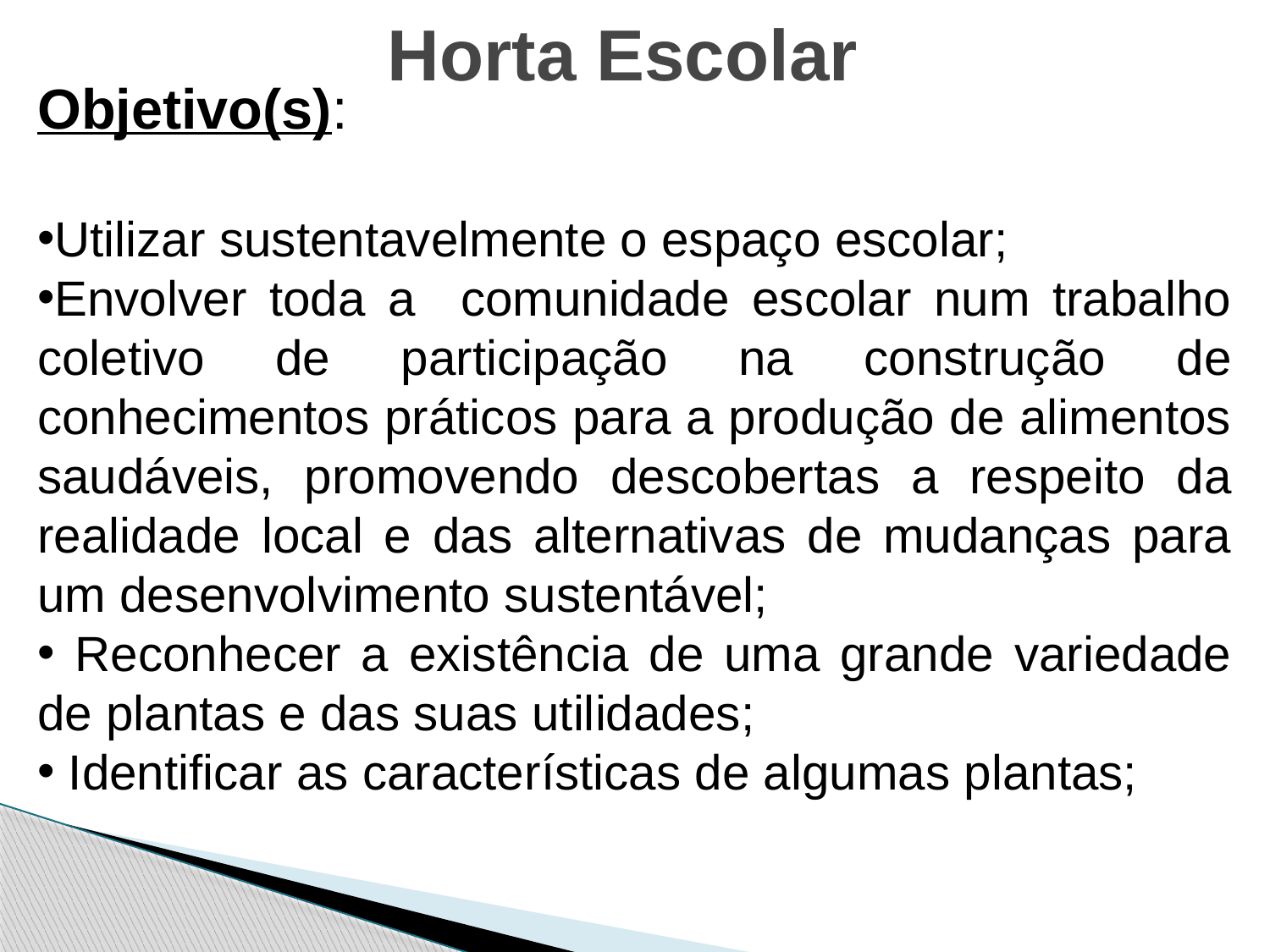

# Horta Escolar
Objetivo(s):

Utilizar sustentavelmente o espaço escolar;
Envolver toda a  comunidade escolar num trabalho coletivo de participação na construção de conhecimentos práticos para a produção de alimentos saudáveis, promovendo descobertas a respeito da realidade local e das alternativas de mudanças para um desenvolvimento sustentável;
 Reconhecer a existência de uma grande variedade de plantas e das suas utilidades;
 Identificar as características de algumas plantas;